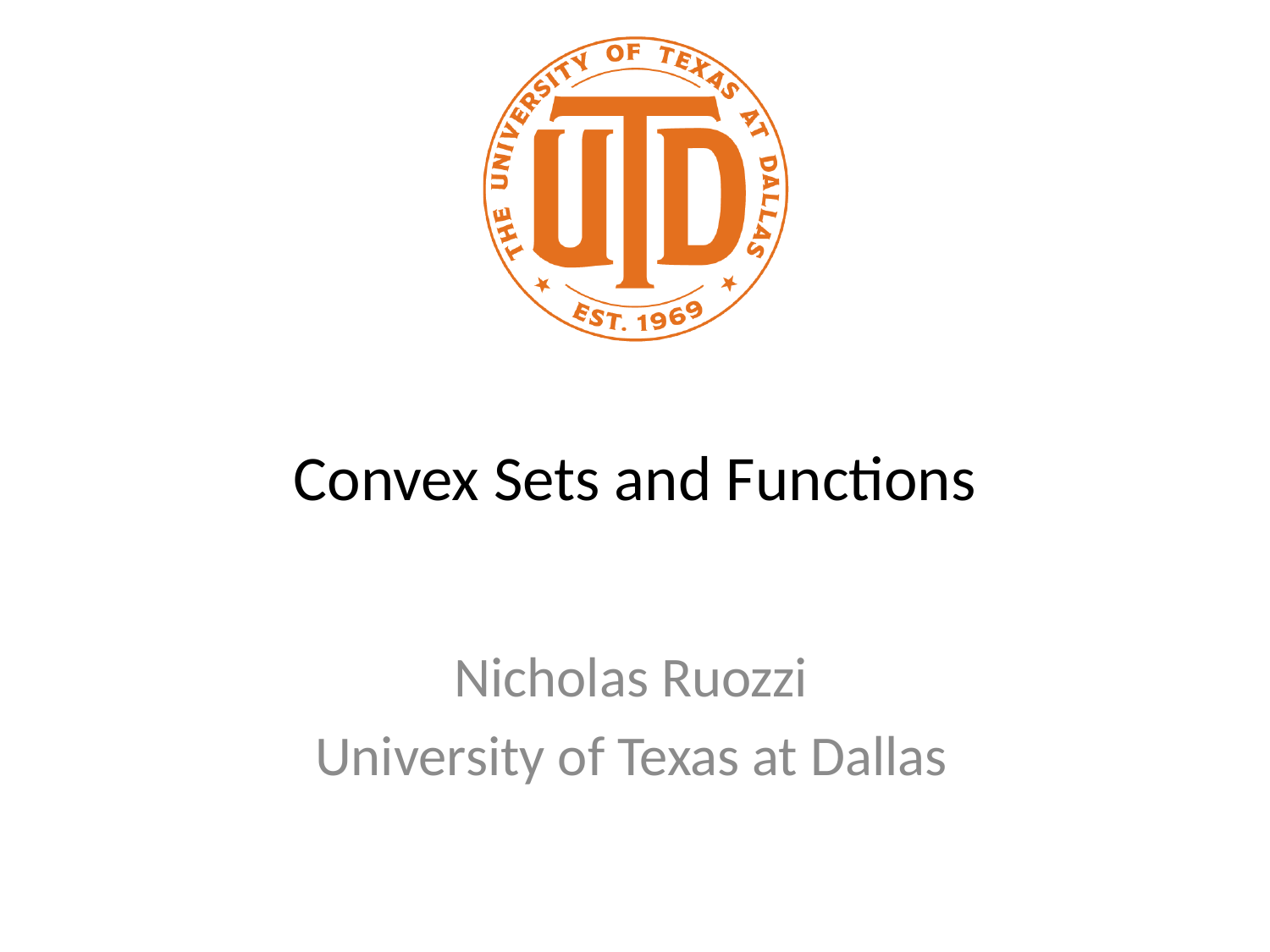

# Convex Sets and Functions
Nicholas Ruozzi
University of Texas at Dallas